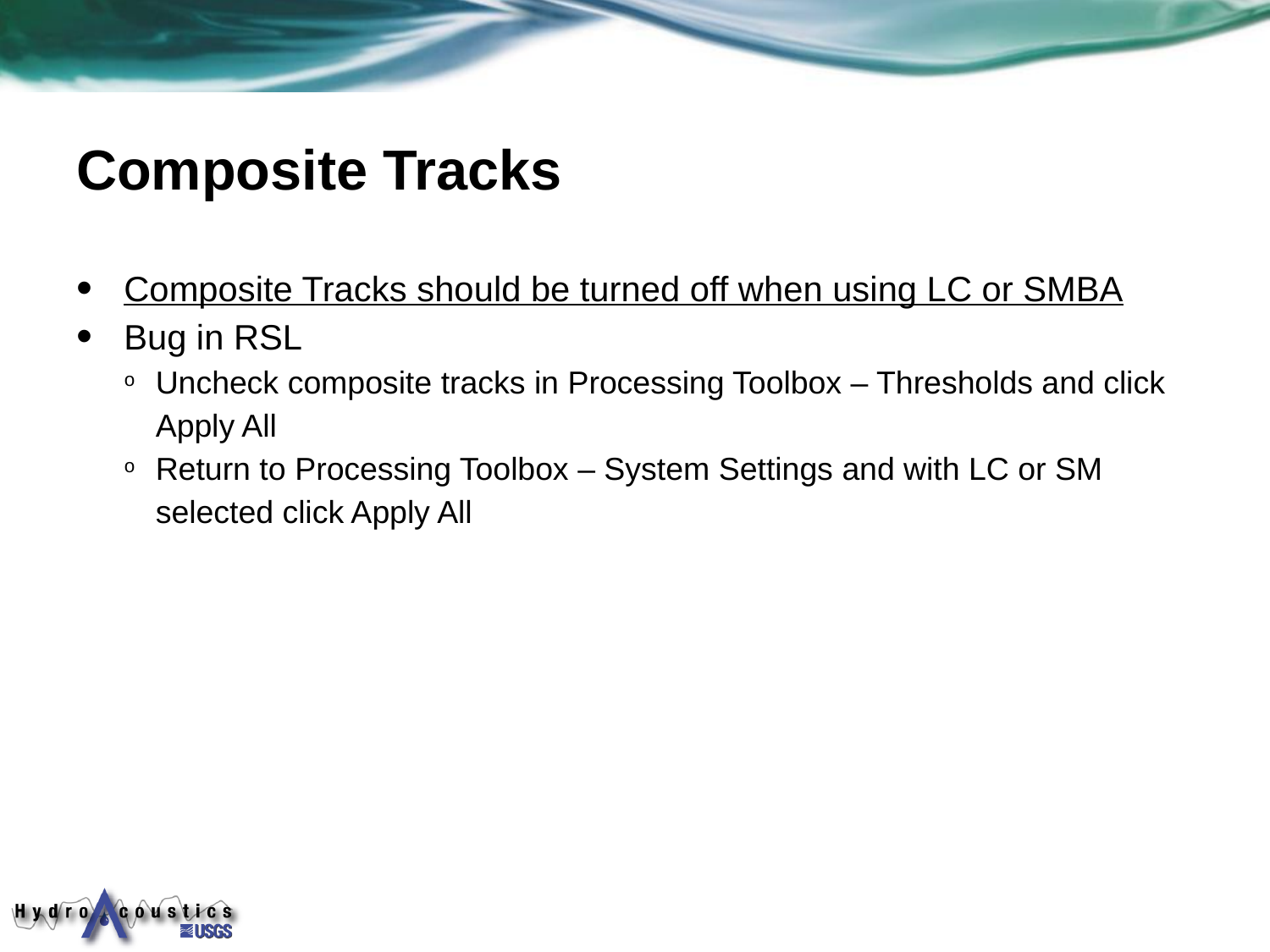

# Composite Tracks
Composite Tracks should be turned off when using LC or SMBA
Bug in RSL
Uncheck composite tracks in Processing Toolbox – Thresholds and click Apply All
Return to Processing Toolbox – System Settings and with LC or SM selected click Apply All